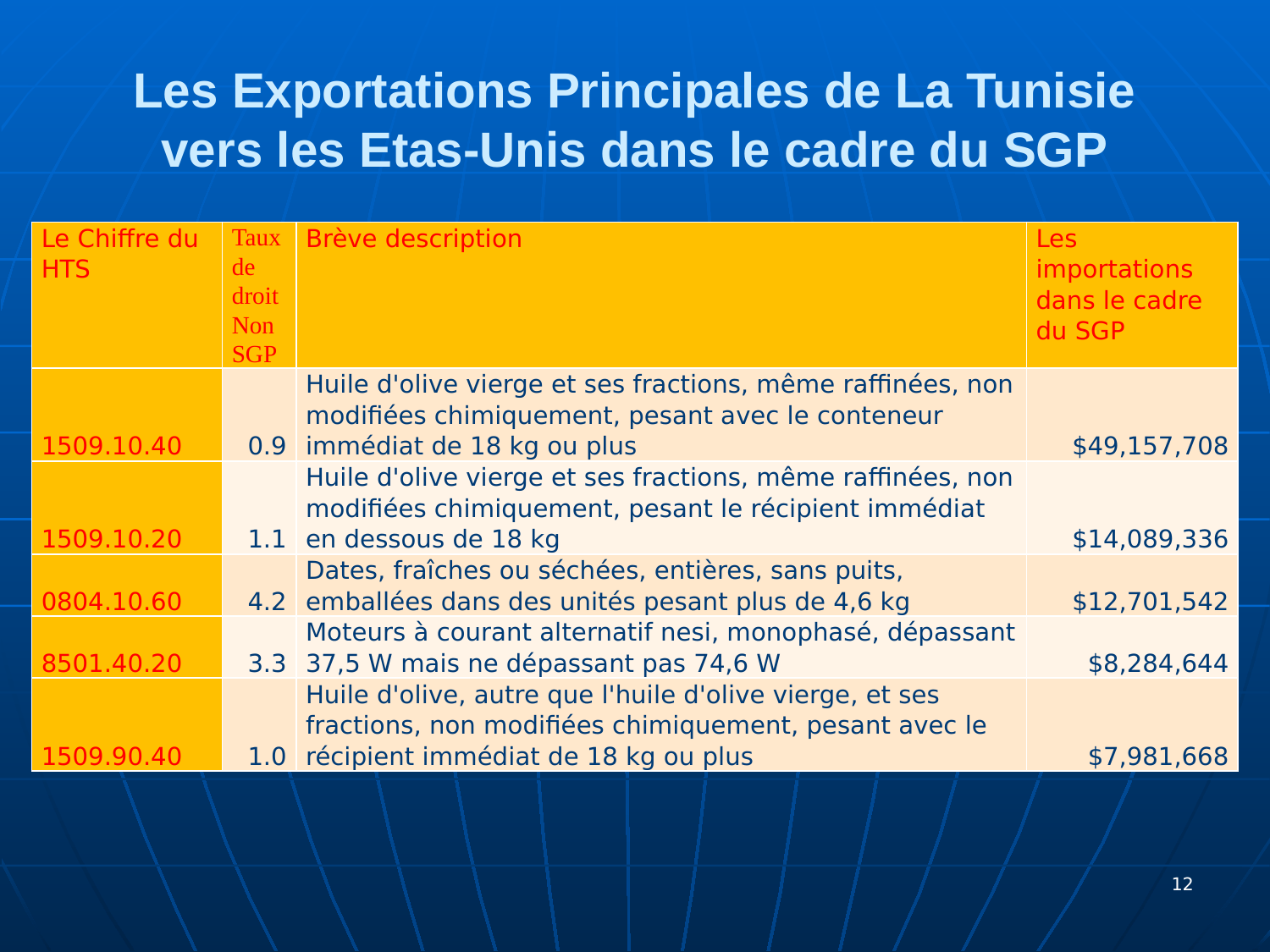

# Les Exportations Principales de La Tunisie vers les Etas-Unis dans le cadre du SGP
| Le Chiffre du HTS | Taux de droit Non SGP | Brève description | Les importations dans le cadre du SGP |
| --- | --- | --- | --- |
| 1509.10.40 | 0.9 | Huile d'olive vierge et ses fractions, même raffinées, non modifiées chimiquement, pesant avec le conteneur immédiat de 18 kg ou plus | $49,157,708 |
| 1509.10.20 | 1.1 | Huile d'olive vierge et ses fractions, même raffinées, non modifiées chimiquement, pesant le récipient immédiat en dessous de 18 kg | $14,089,336 |
| 0804.10.60 | 4.2 | Dates, fraîches ou séchées, entières, sans puits, emballées dans des unités pesant plus de 4,6 kg | $12,701,542 |
| 8501.40.20 | 3.3 | Moteurs à courant alternatif nesi, monophasé, dépassant 37,5 W mais ne dépassant pas 74,6 W | $8,284,644 |
| 1509.90.40 | 1.0 | Huile d'olive, autre que l'huile d'olive vierge, et ses fractions, non modifiées chimiquement, pesant avec le récipient immédiat de 18 kg ou plus | $7,981,668 |
12